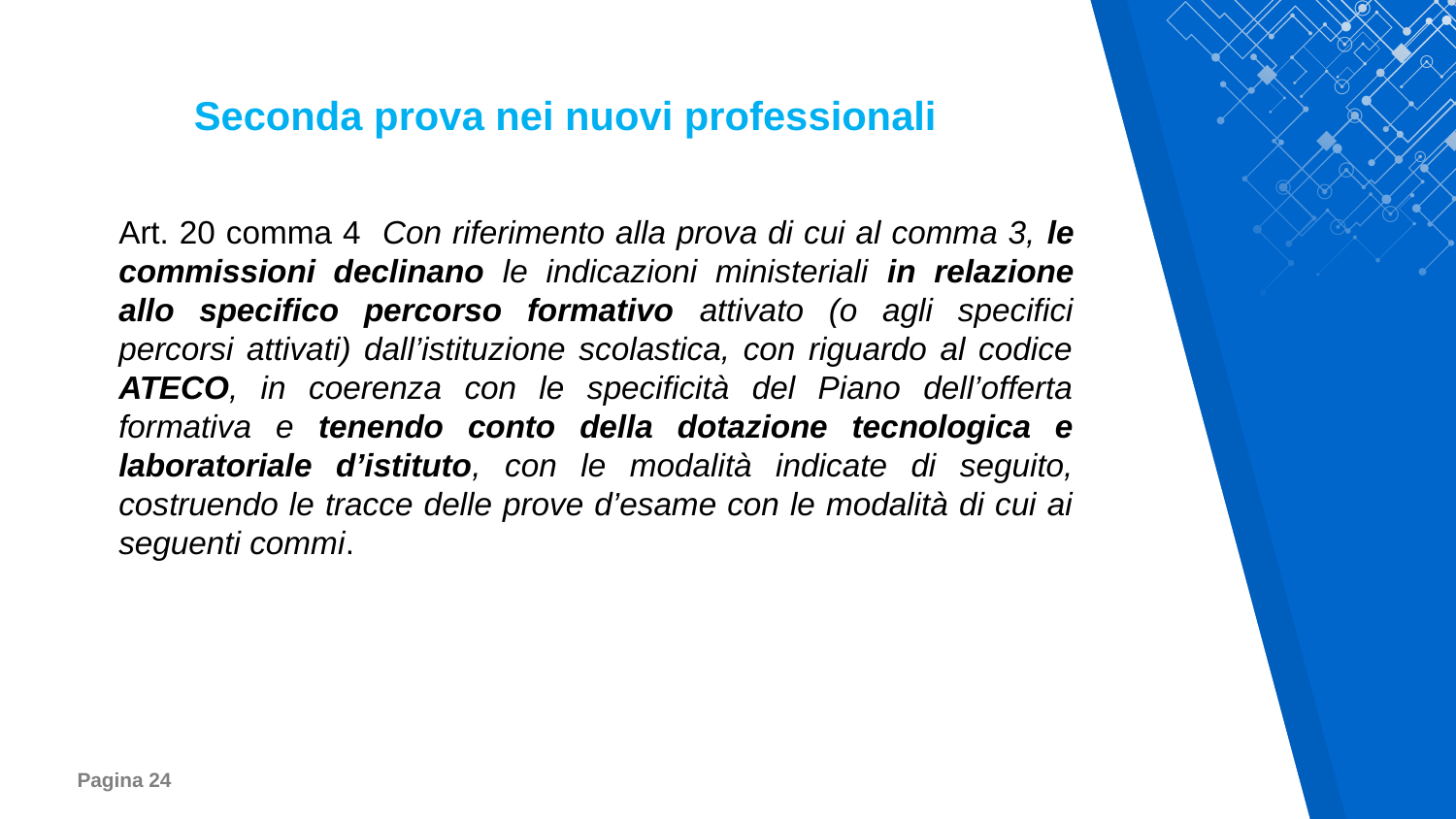

Seconda prova nei nuovi professionali

Art. 20 comma 4  Con riferimento alla prova di cui al comma 3, le commissioni declinano le indicazioni ministeriali in relazione allo specifico percorso formativo attivato (o agli specifici percorsi attivati) dall’istituzione scolastica, con riguardo al codice ATECO, in coerenza con le specificità del Piano dell’offerta formativa e tenendo conto della dotazione tecnologica e laboratoriale d’istituto, con le modalità indicate di seguito, costruendo le tracce delle prove d’esame con le modalità di cui ai seguenti commi.